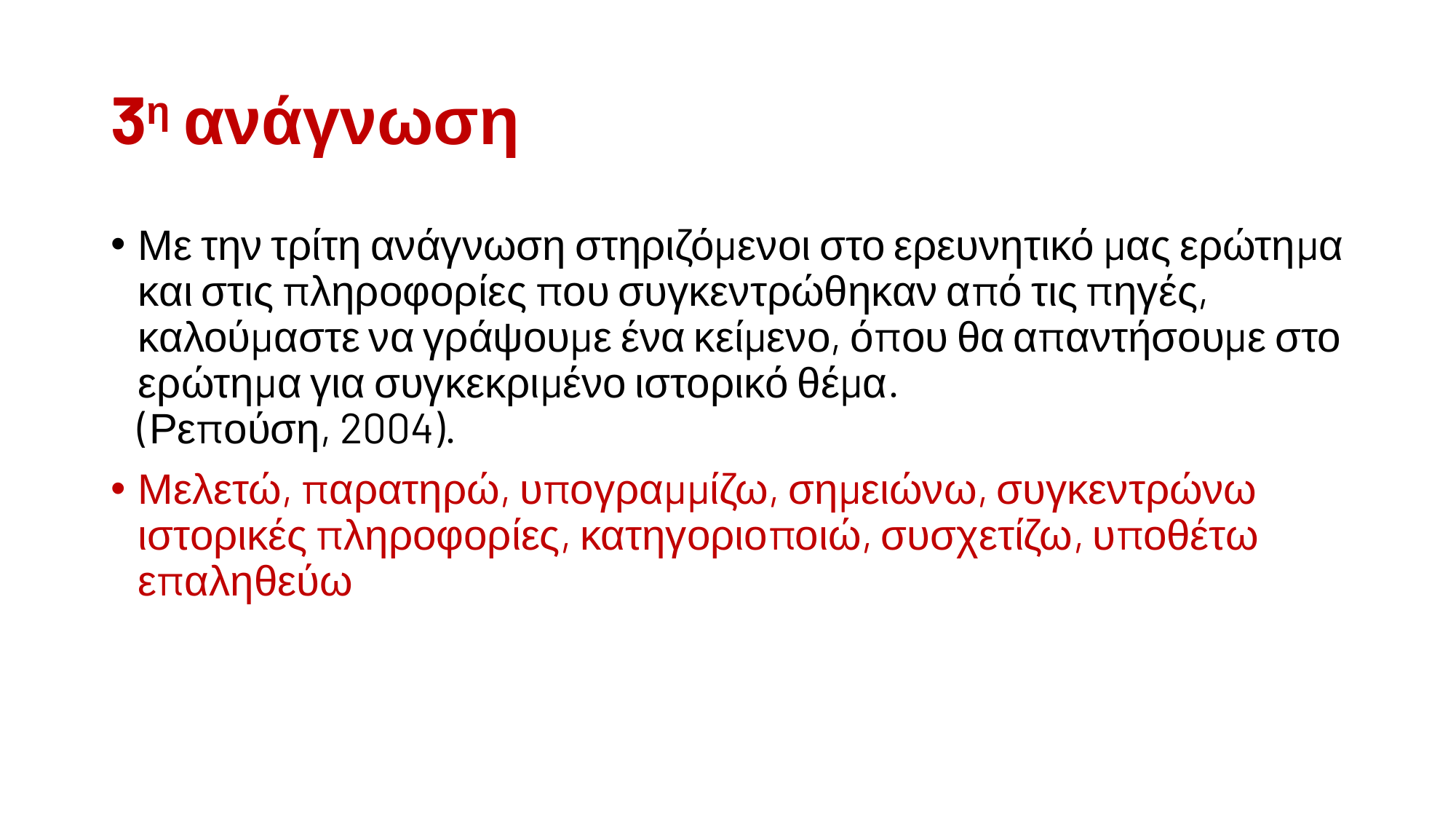

# 3η ανάγνωση
Με την τρίτη ανάγνωση στηριζόμενοι στο ερευνητικό μας ερώτημα και στις πληροφορίες που συγκεντρώθηκαν από τις πηγές, καλούμαστε να γράψουμε ένα κείμενο, όπου θα απαντήσουμε στο ερώτημα για συγκεκριμένο ιστορικό θέμα.
(Ρεπούση, 2004).
Μελετώ, παρατηρώ, υπογραμμίζω, σημειώνω, συγκεντρώνω ιστορικές πληροφορίες, κατηγοριοποιώ, συσχετίζω, υποθέτω επαληθεύω